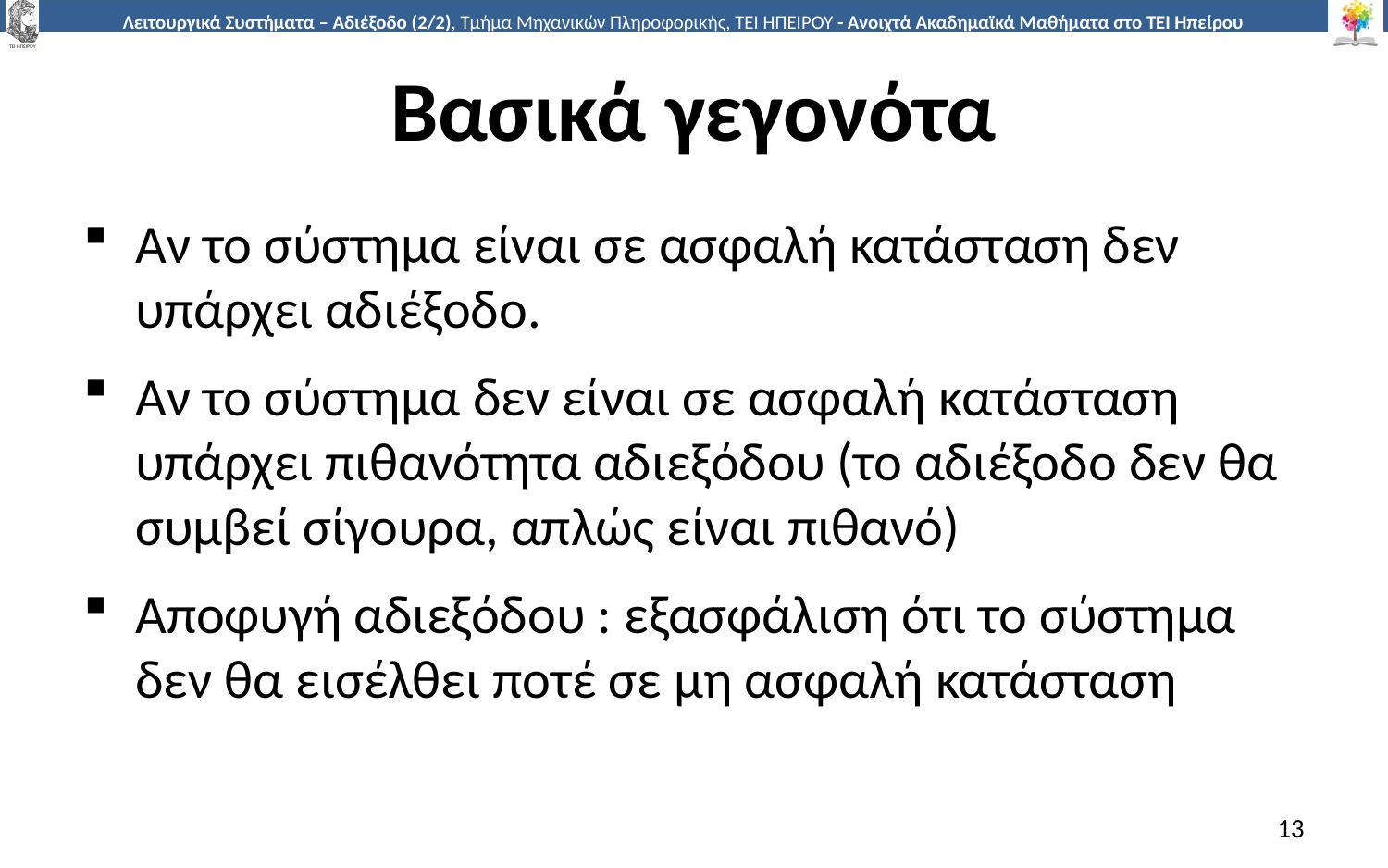

# Βασικά γεγονότα
Αν το σύστημα είναι σε ασφαλή κατάσταση δεν υπάρχει αδιέξοδο.
Αν το σύστημα δεν είναι σε ασφαλή κατάσταση υπάρχει πιθανότητα αδιεξόδου (το αδιέξοδο δεν θα συμβεί σίγουρα, απλώς είναι πιθανό)
Αποφυγή αδιεξόδου : εξασφάλιση ότι το σύστημα δεν θα εισέλθει ποτέ σε μη ασφαλή κατάσταση
13